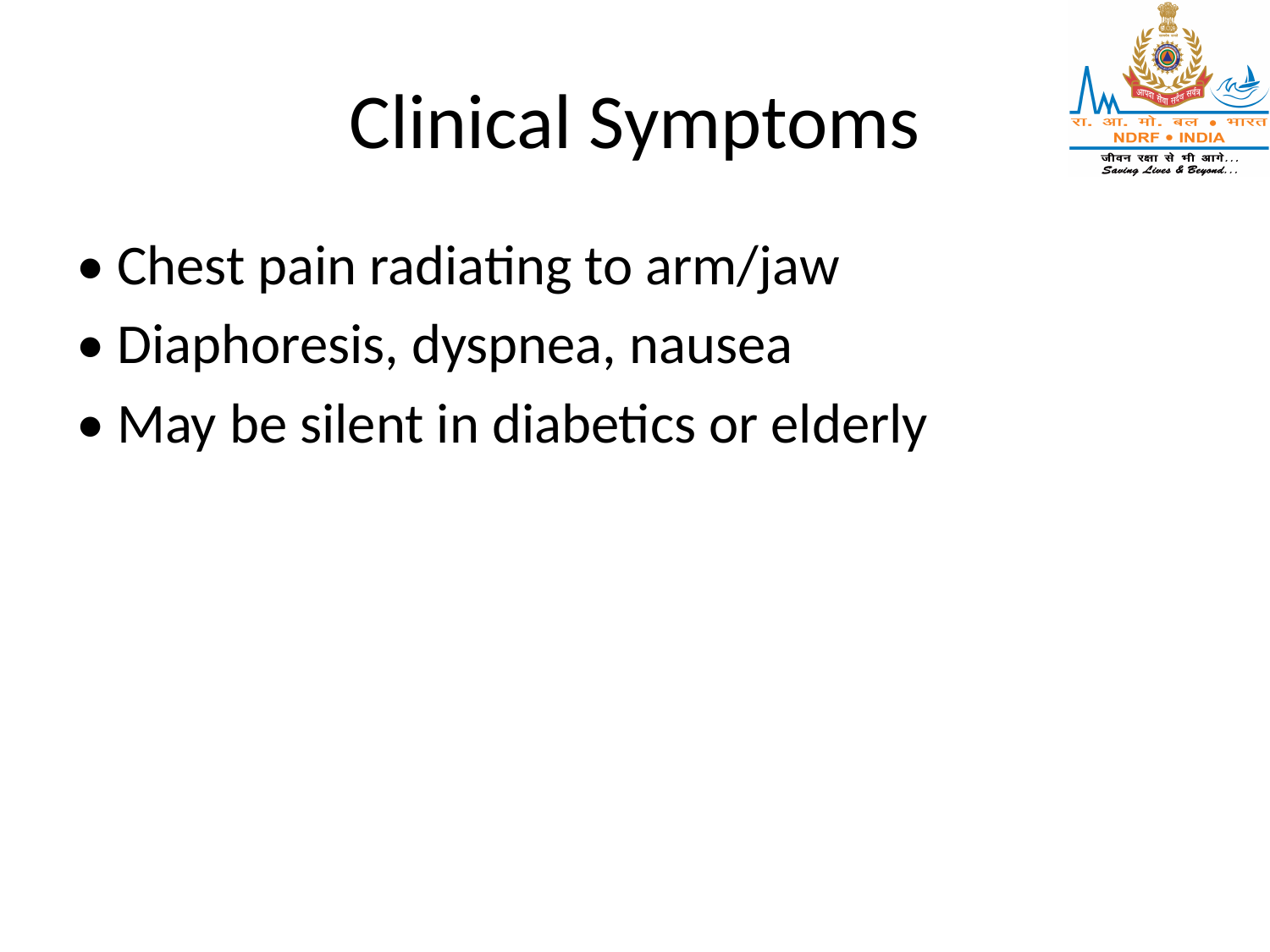

# Clinical Symptoms
• Chest pain radiating to arm/jaw
• Diaphoresis, dyspnea, nausea
• May be silent in diabetics or elderly